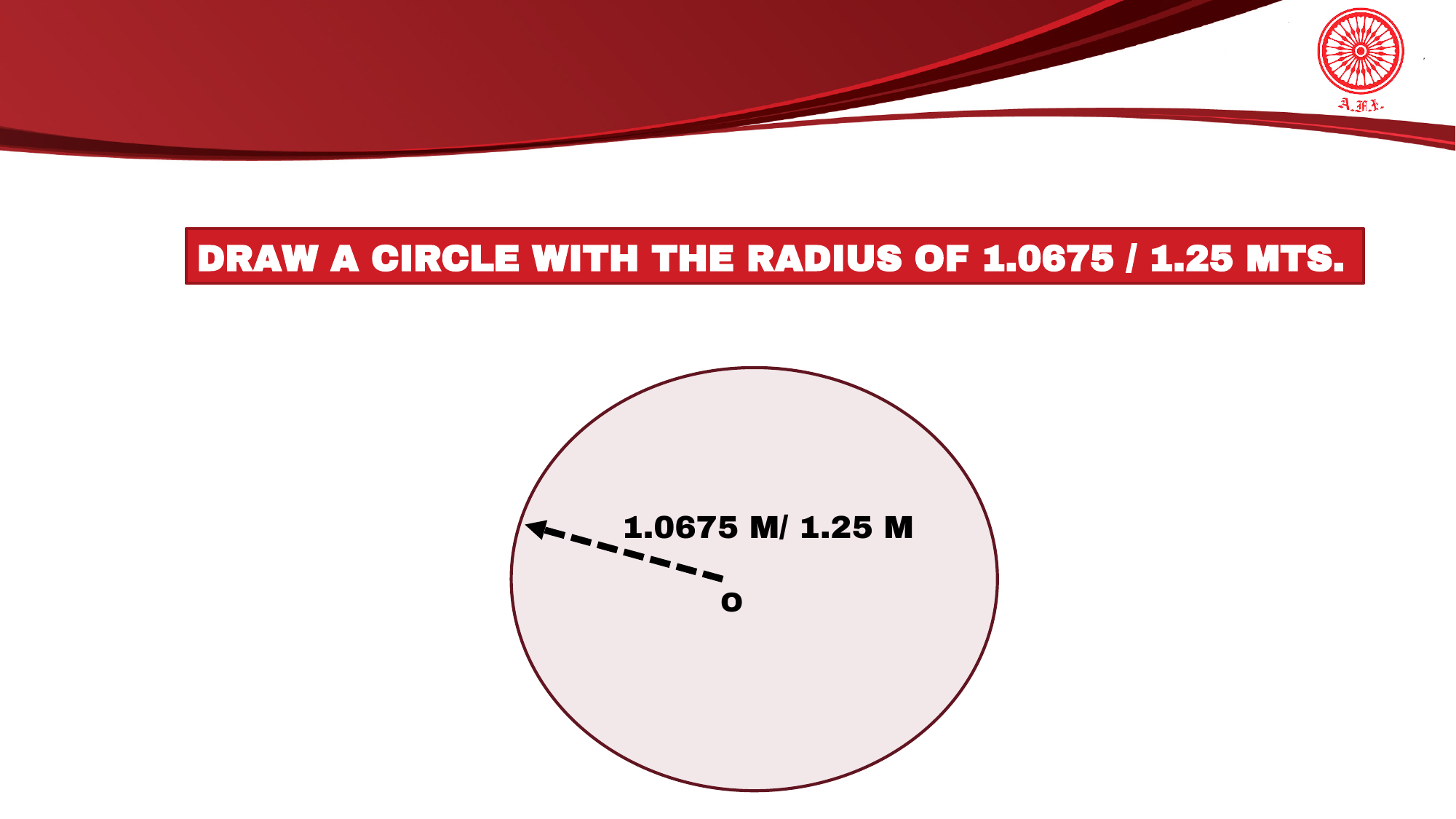

DRAW A CIRCLE WITH THE RADIUS OF 1.0675 / 1.25 MTS.

1.0675 M/ 1.25 M
O